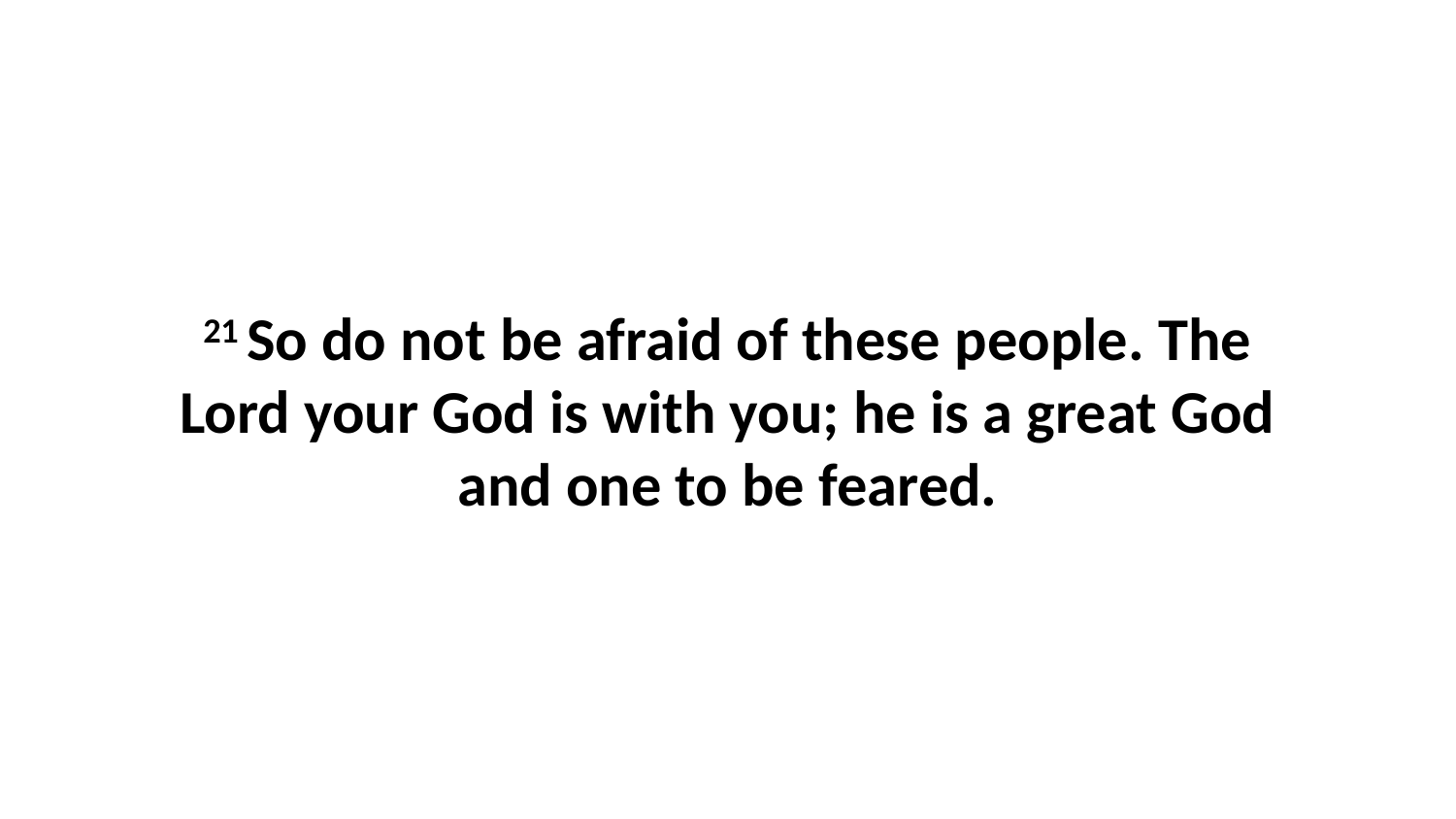

21 So do not be afraid of these people. The Lord your God is with you; he is a great God and one to be feared.